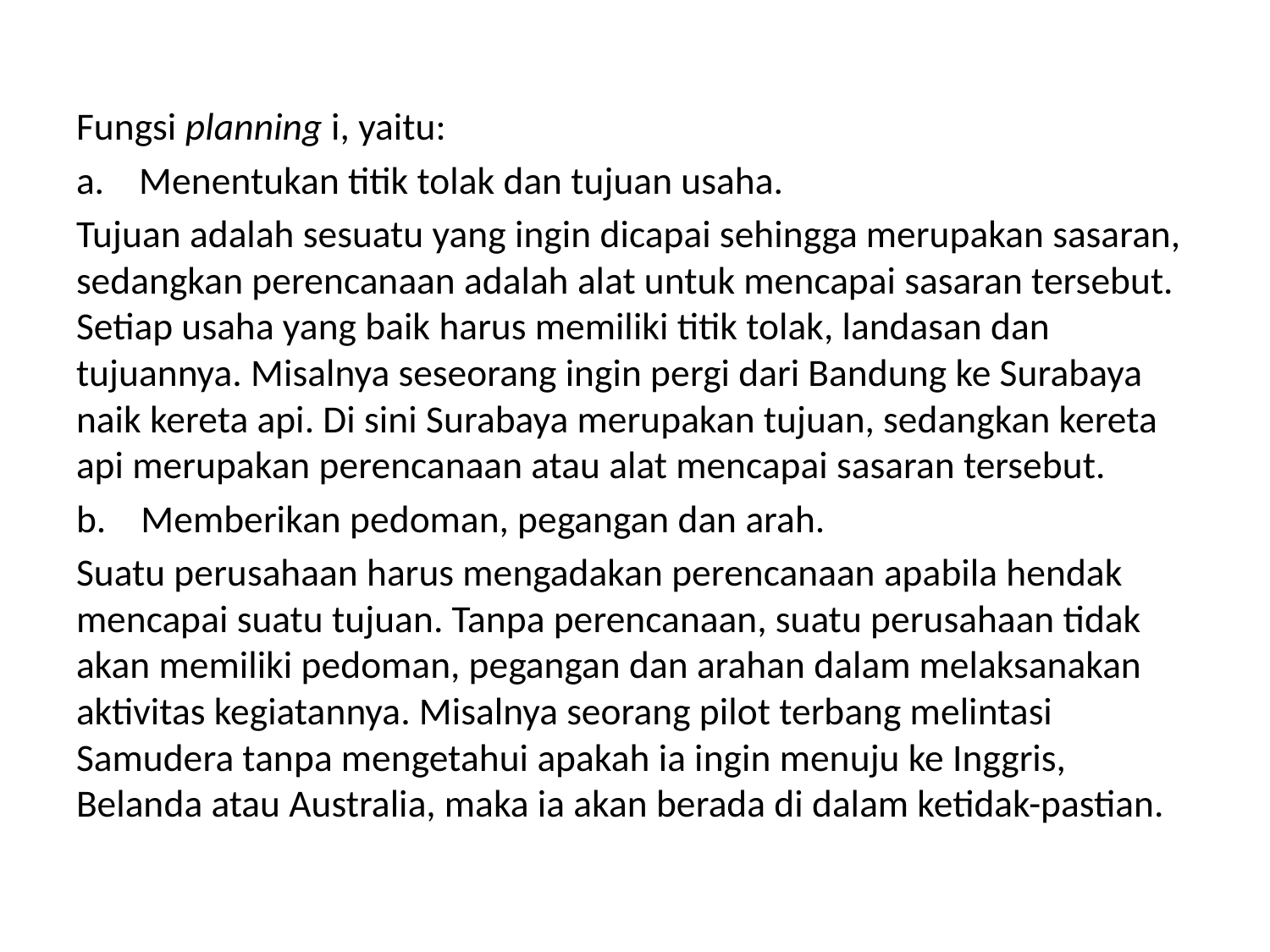

Fungsi planning i, yaitu:
a.    Menentukan titik tolak dan tujuan usaha.
Tujuan adalah sesuatu yang ingin dicapai sehingga merupakan sasaran, sedangkan perencanaan adalah alat untuk mencapai sasaran tersebut. Setiap usaha yang baik harus memiliki titik tolak, landasan dan tujuannya. Misalnya seseorang ingin pergi dari Bandung ke Surabaya naik kereta api. Di sini Surabaya merupakan tujuan, sedangkan kereta api merupakan perencanaan atau alat mencapai sasaran tersebut.
b.    Memberikan pedoman, pegangan dan arah.
Suatu perusahaan harus mengadakan perencanaan apabila hendak mencapai suatu tujuan. Tanpa perencanaan, suatu perusahaan tidak akan memiliki pedoman, pegangan dan arahan dalam melaksanakan aktivitas kegiatannya. Misalnya seorang pilot terbang melintasi Samudera tanpa mengetahui apakah ia ingin menuju ke Inggris, Belanda atau Australia, maka ia akan berada di dalam ketidak-pastian.